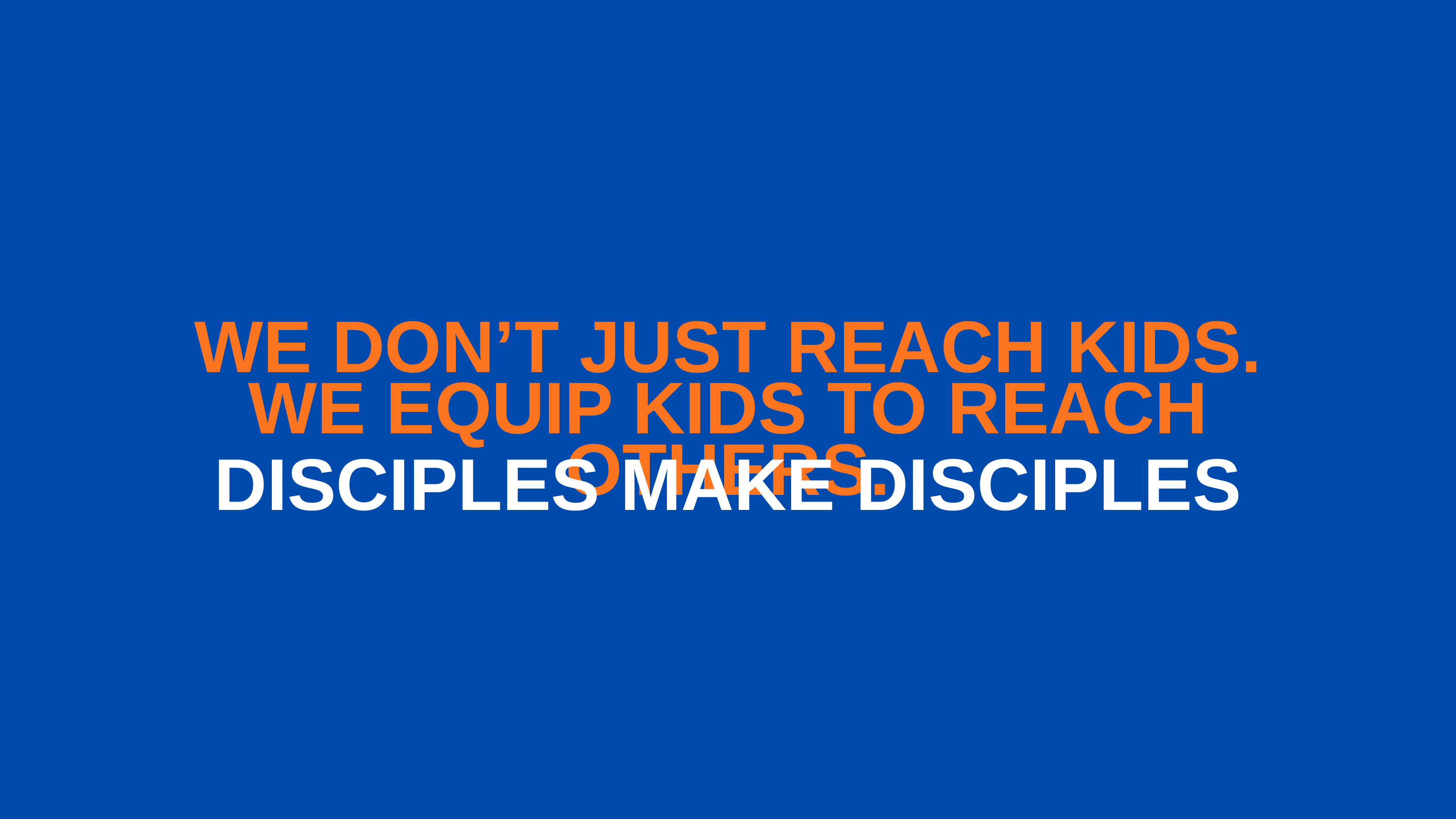

WE DON’T JUST REACH KIDS.
WE EQUIP KIDS TO REACH OTHERS.
DISCIPLES MAKE DISCIPLES